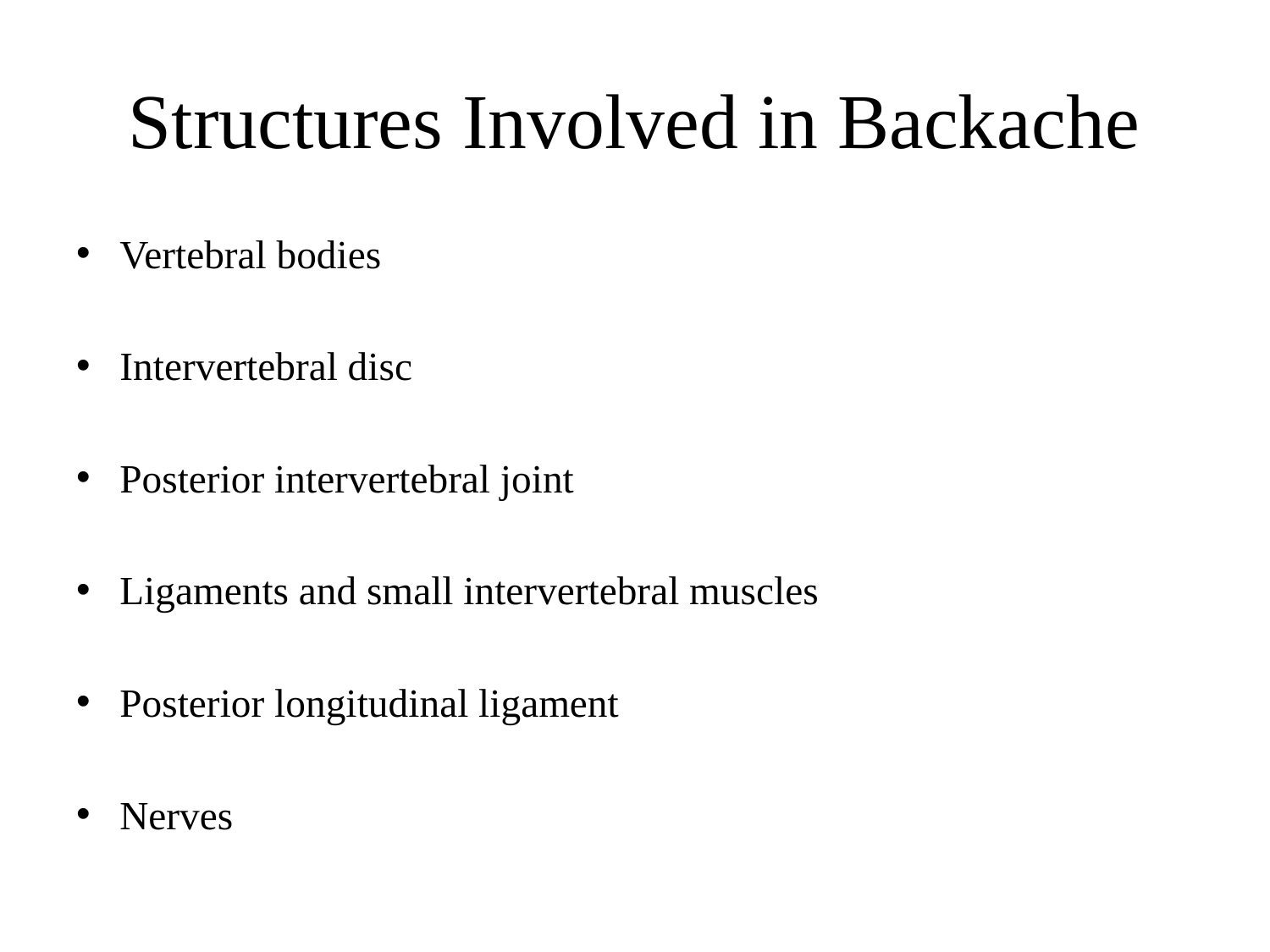

# Structures Involved in Backache
Vertebral bodies

Intervertebral disc

Posterior intervertebral joint

Ligaments and small intervertebral muscles

Posterior longitudinal ligament

Nerves